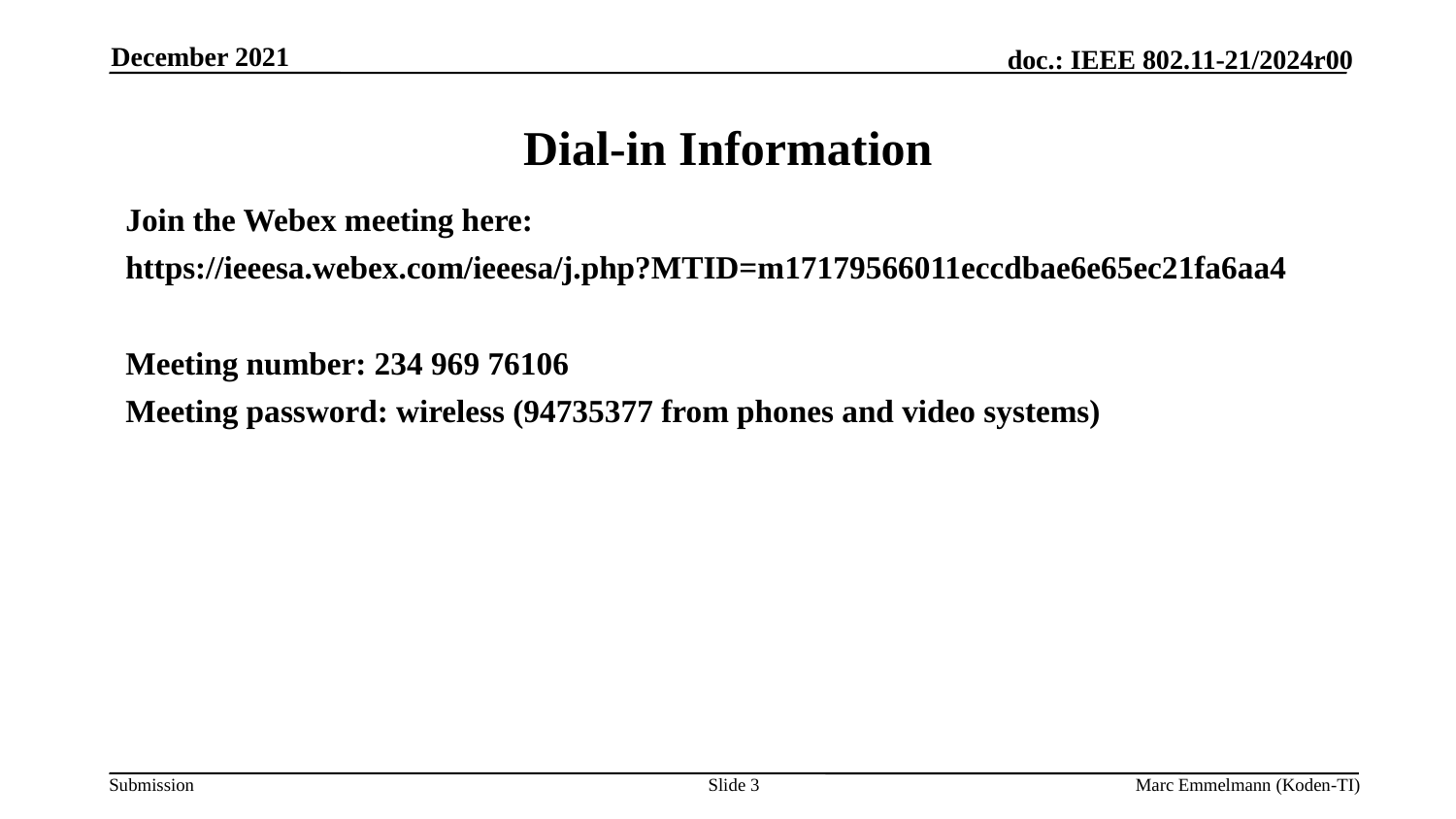

December 2021
# Dial-in Information
Join the Webex meeting here:
https://ieeesa.webex.com/ieeesa/j.php?MTID=m17179566011eccdbae6e65ec21fa6aa4

Meeting number: 234 969 76106
Meeting password: wireless (94735377 from phones and video systems)

Slide 3
Marc Emmelmann (Koden-TI)